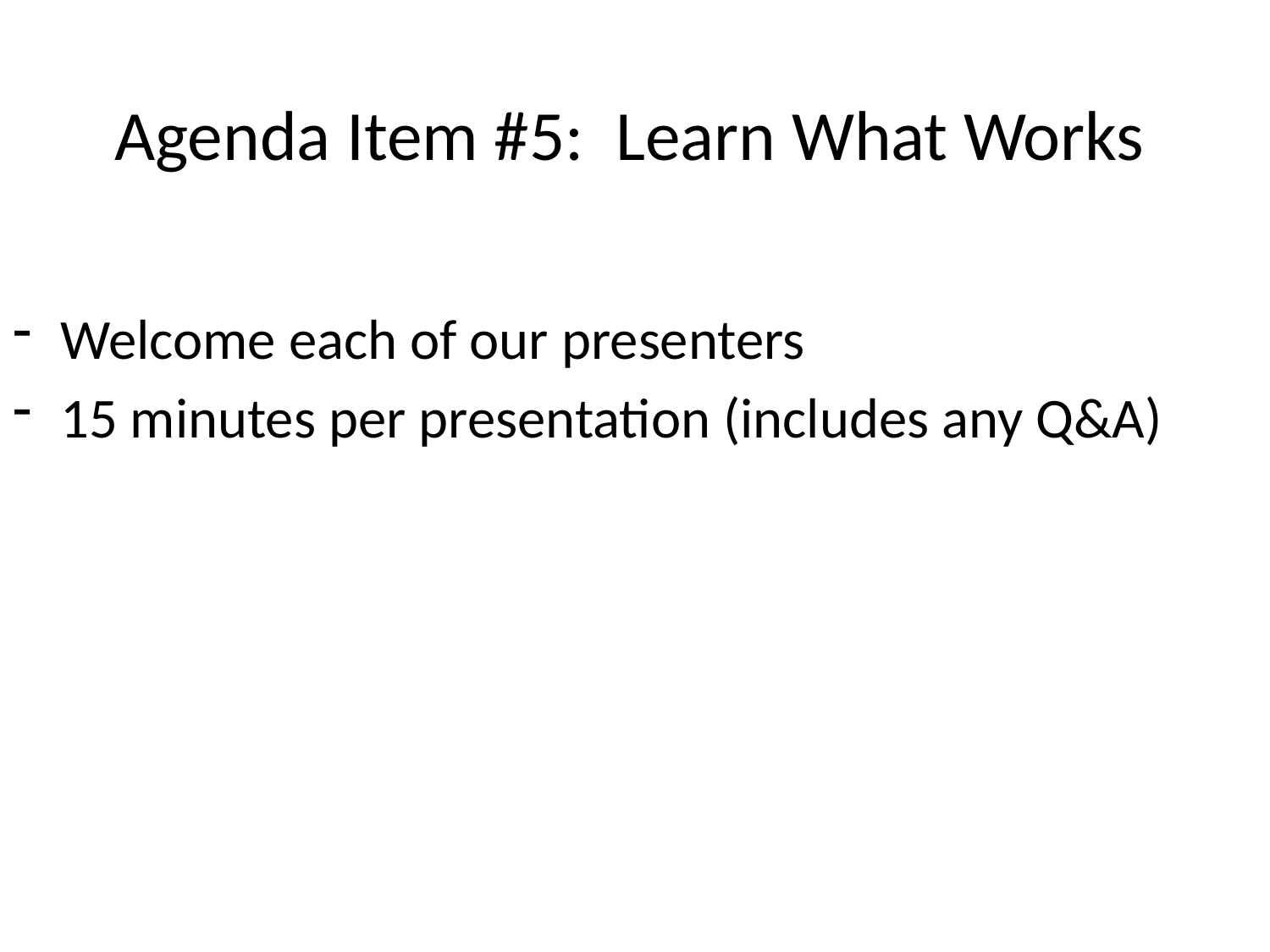

# Agenda Item #5:  Learn What Works
Welcome each of our presenters
15 minutes per presentation (includes any Q&A)